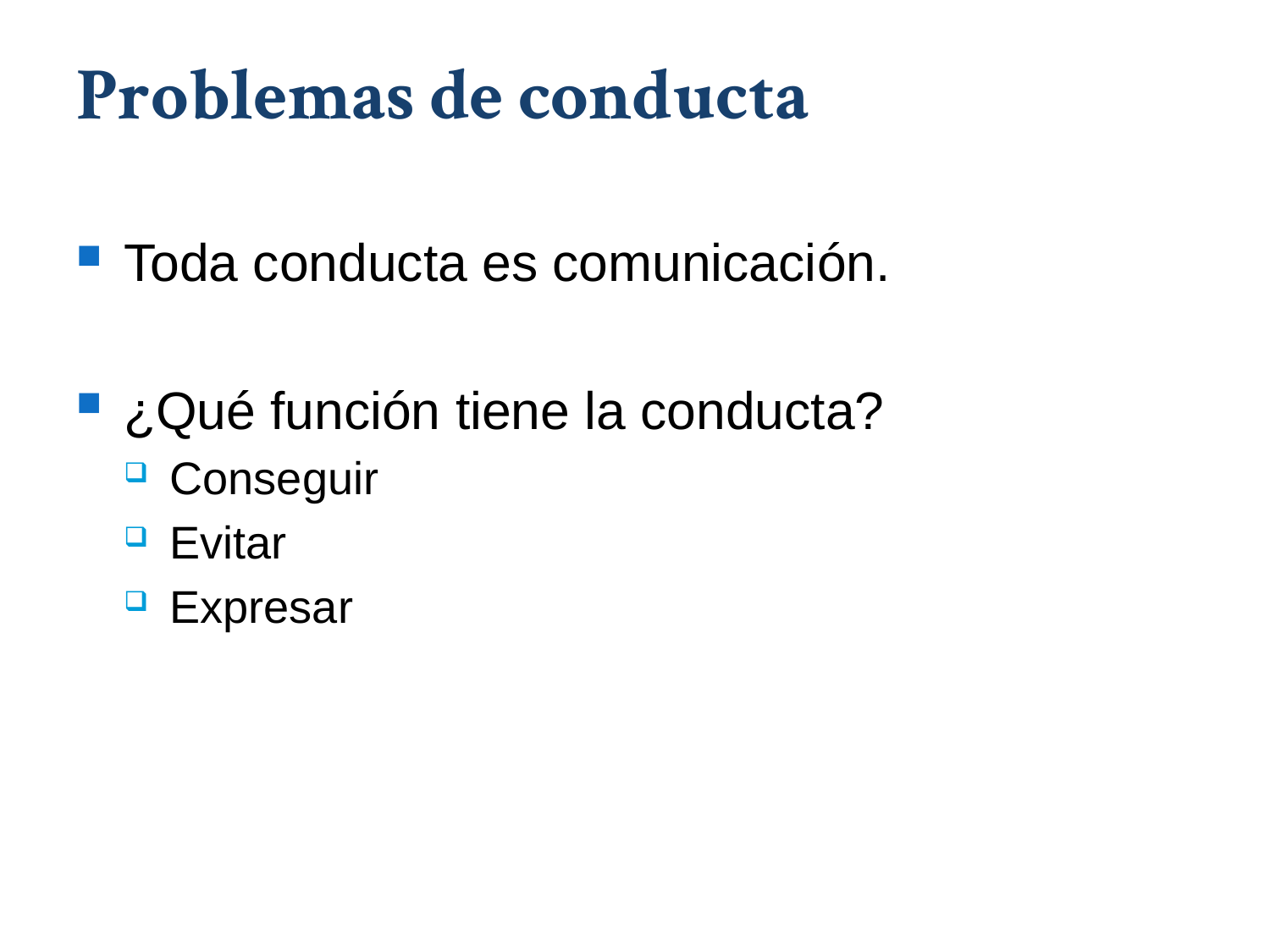

# Problemas de conducta
Toda conducta es comunicación.

¿Qué función tiene la conducta?
Conseguir
Evitar
Expresar